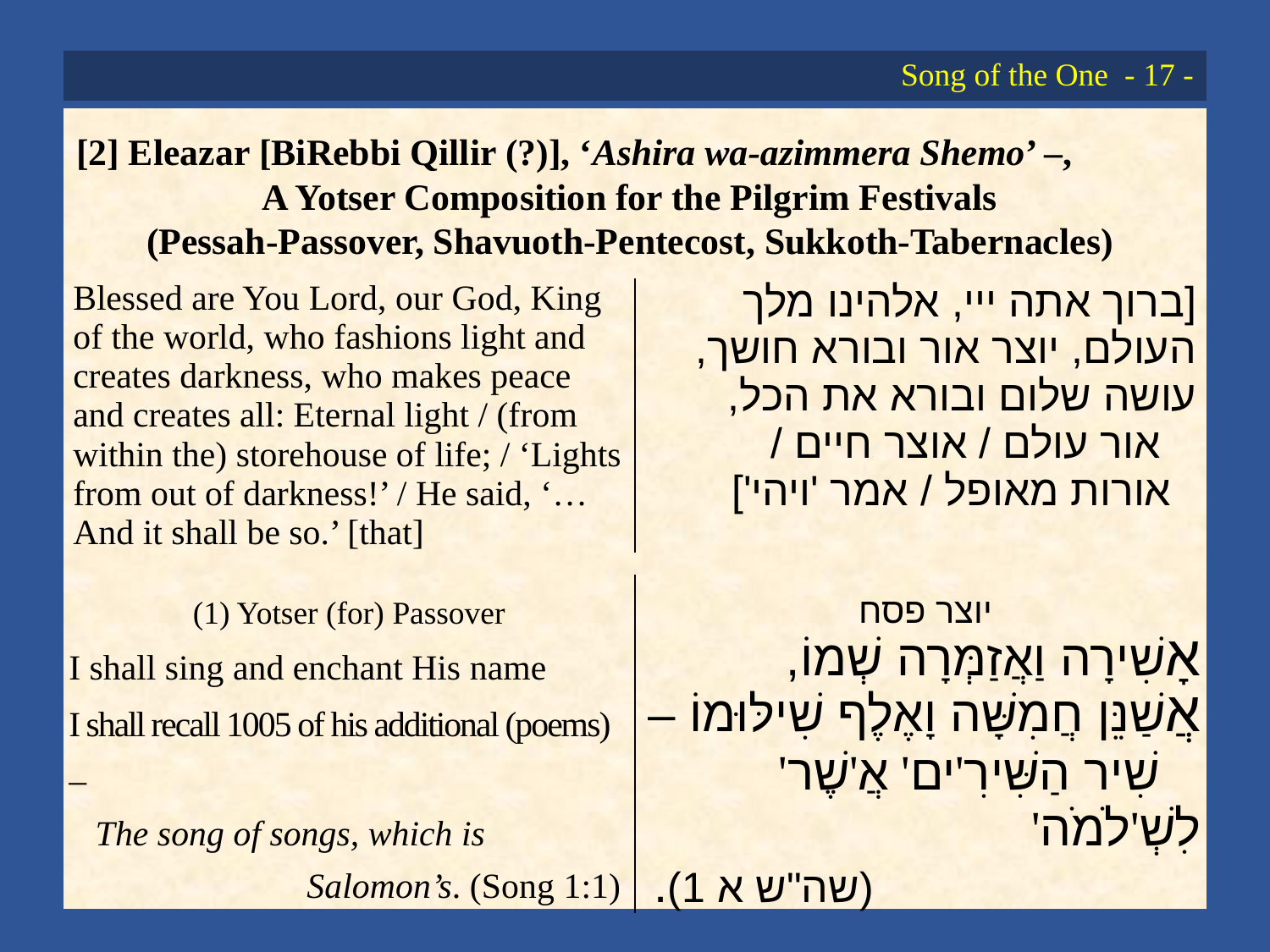

# Song of the One  - 17 -
[2] Eleazar [BiRebbi Qillir (?)], ‘Ashira wa-azimmera Shemo’ –,
A Yotser Composition for the Pilgrim Festivals
(Pessah-Passover, Shavuoth-Pentecost, Sukkoth-Tabernacles)

| Blessed are You Lord, our God, King of the world, who fashions light and creates darkness, who makes peace and creates all: Eternal light / (from within the) storehouse of life; / ‘Lights from out of darkness!’ / He said, ‘… And it shall be so.’ [that] | [ברוך אתה ייי, אלהינו מלך העולם, יוצר אור ובורא חושך, עושה שלום ובורא את הכל, אור עולם / אוצר חיים / אורות מאופל / אמר 'ויהי'] |
| --- | --- |
| (1) Yotser (for) Passover I shall sing and enchant His name I shall recall 1005 of his additional (poems) – The song of songs, which is Salomon’s. (Song 1:1) | יוצר פסח אָשִׁירָה וַאֲזַמְּרָה שְׁמוֹ, אֲשַׁנֵּן חֲמִשָּׁה וָאֶלֶף שִׁילּוּמוֹ – שִׁיר הַשִּׁירִ'ים' אֲ'שֶׁר' לִשְׁ'לֹמֹה' (שה"ש א 1). |
| --- | --- |